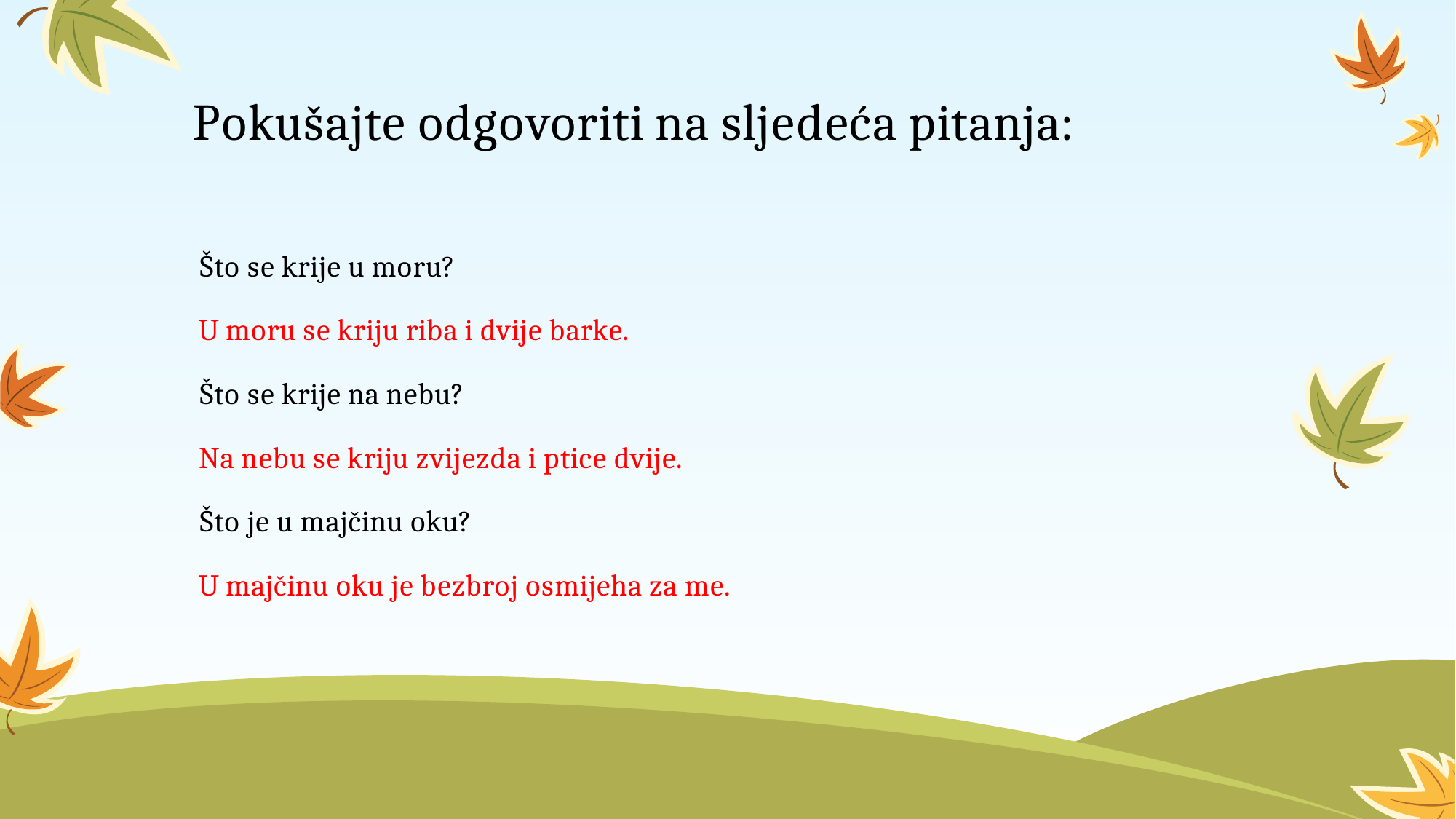

# Pokušajte odgovoriti na sljedeća pitanja:

Što se krije u moru?
U moru se kriju riba i dvije barke.
Što se krije na nebu?
Na nebu se kriju zvijezda i ptice dvije.
Što je u majčinu oku?
U majčinu oku je bezbroj osmijeha za me.